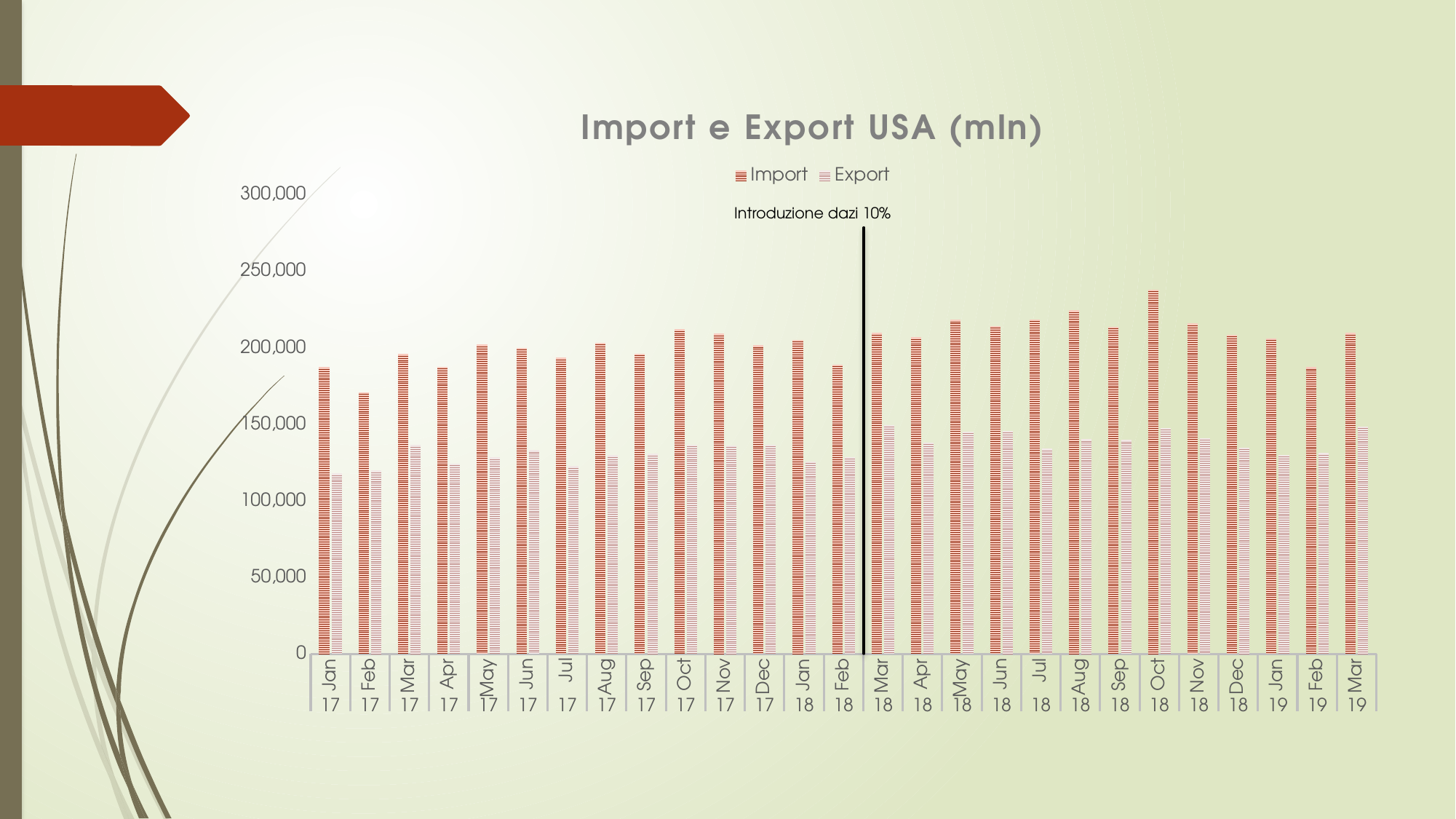

### Chart: Import e Export USA (mln)

| Category | Import | Export |
|---|---|---|
| Jan | 187342.0 | 117988.0 |
| Feb | 170973.0 | 119792.0 |
| Mar | 196008.0 | 136433.0 |
| Apr | 187679.0 | 124352.0 |
| May | 202172.0 | 128316.0 |
| Jun | 200010.0 | 133296.0 |
| Jul | 193565.0 | 122773.0 |
| Aug | 203452.0 | 129810.0 |
| Sep | 196296.0 | 130802.0 |
| Oct | 212242.0 | 136836.0 |
| Nov | 209302.0 | 136260.0 |
| Dec | 201837.0 | 136724.0 |
| Jan | 205273.0 | 125885.0 |
| Feb | 189037.0 | 128684.0 |
| Mar | 209740.0 | 149713.0 |
| Apr | 206964.0 | 138328.0 |
| May | 218473.0 | 145420.0 |
| Jun | 214391.0 | 145819.0 |
| Jul | 218693.0 | 134213.0 |
| Aug | 224451.0 | 140485.0 |
| Sep | 213768.0 | 139987.0 |
| Oct | 238218.0 | 147751.0 |
| Nov | 215944.0 | 141102.0 |
| Dec | 208700.0 | 134945.0 |
| Jan | 206253.0 | 130044.0 |
| Feb | 187582.0 | 131206.0 |
| Mar | 209738.0 | 148712.0 |
Introduzione dazi 10%